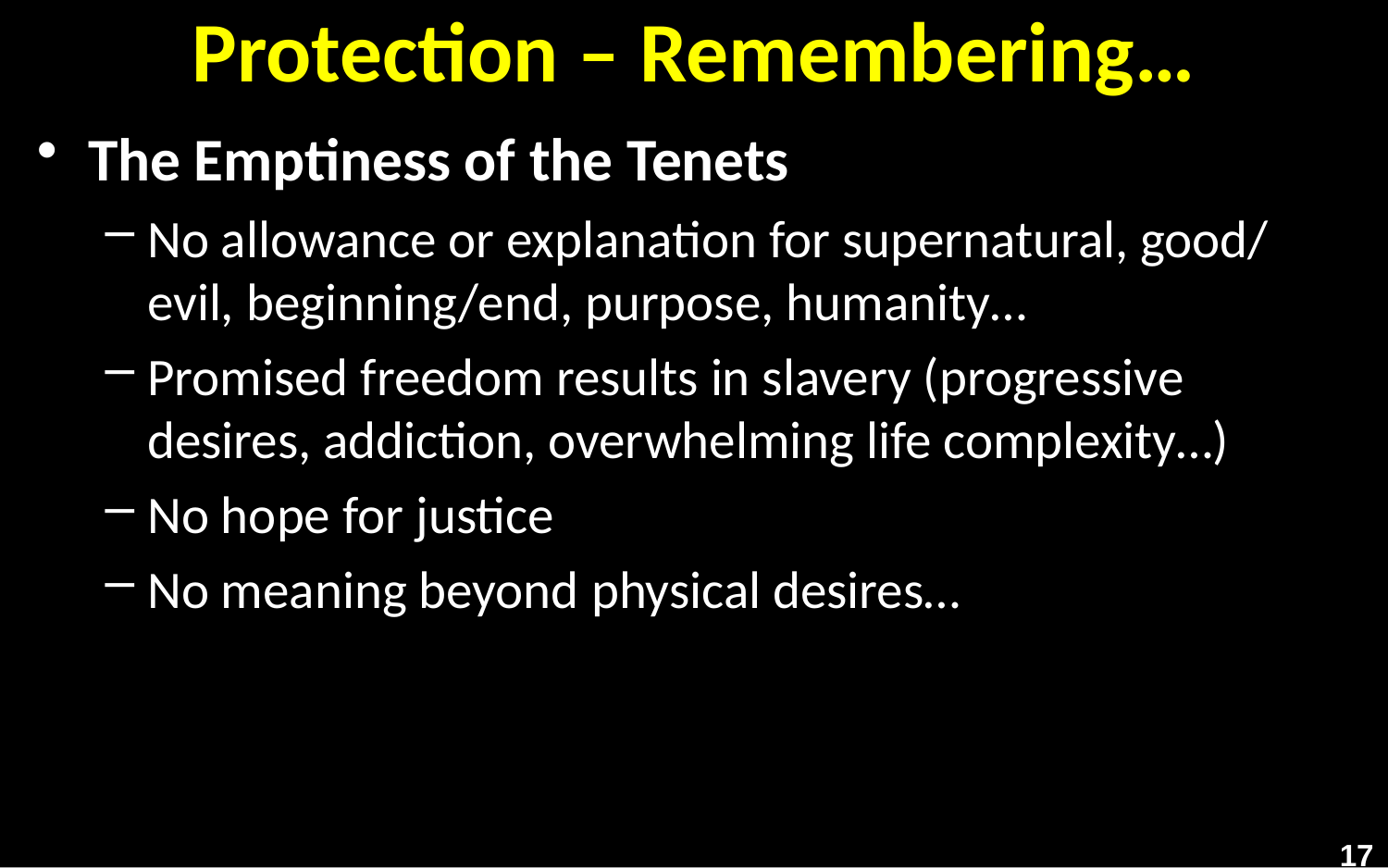

# Protection – Remembering…
The Emptiness of the Tenets
No allowance or explanation for supernatural, good/ evil, beginning/end, purpose, humanity…
Promised freedom results in slavery (progressive desires, addiction, overwhelming life complexity…)
No hope for justice
No meaning beyond physical desires…
17